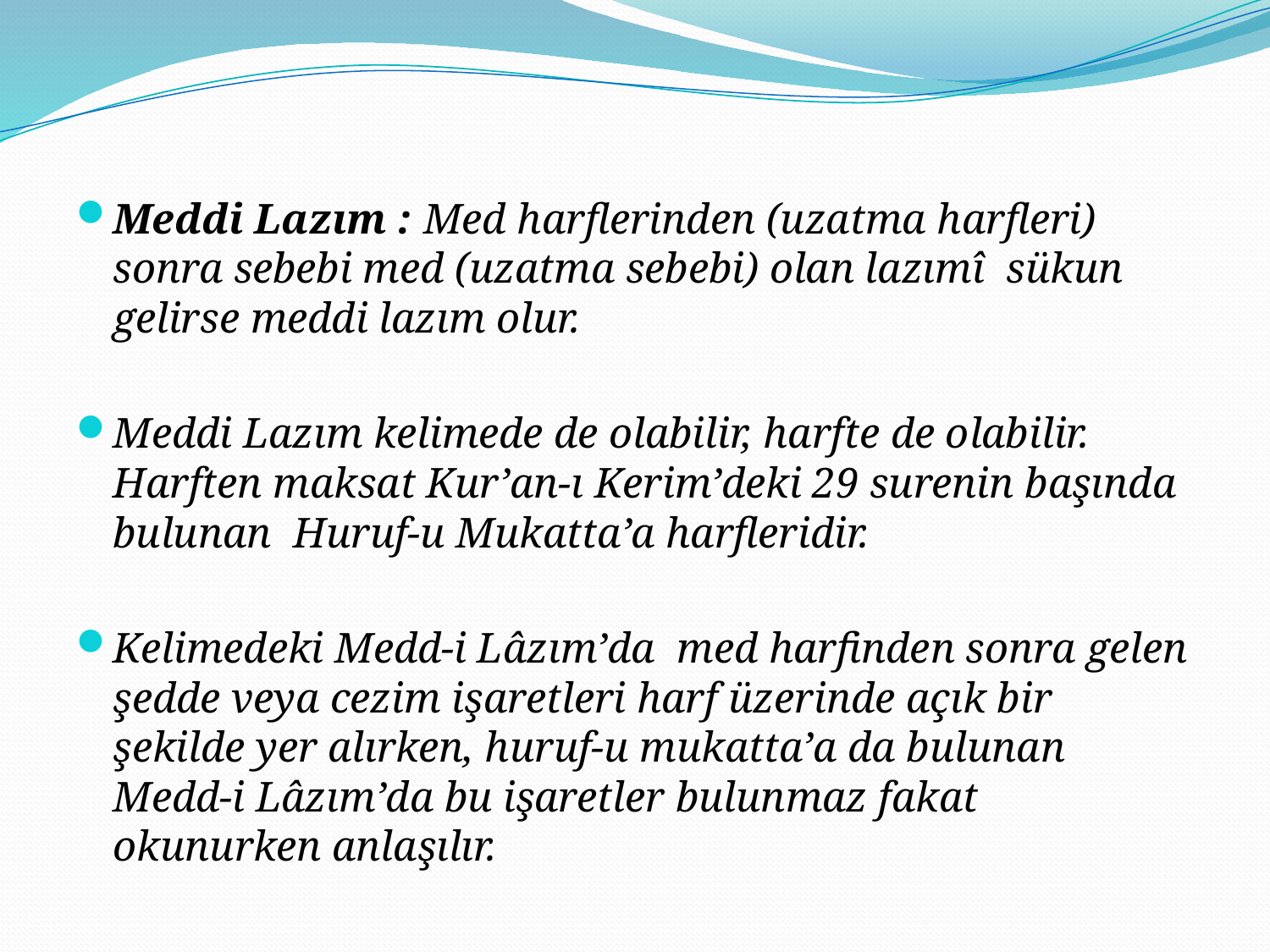

#
Meddi Lazım : Med harflerinden (uzatma harfleri) sonra sebebi med (uzatma sebebi) olan lazımî  sükun gelirse meddi lazım olur.

Meddi Lazım kelimede de olabilir, harfte de olabilir. Harften maksat Kur’an-ı Kerim’deki 29 surenin başında bulunan  Huruf-u Mukatta’a harfleridir.

Kelimedeki Medd-i Lâzım’da  med harfinden sonra gelen şedde veya cezim işaretleri harf üzerinde açık bir şekilde yer alırken, huruf-u mukatta’a da bulunan Medd-i Lâzım’da bu işaretler bulunmaz fakat okunurken anlaşılır.